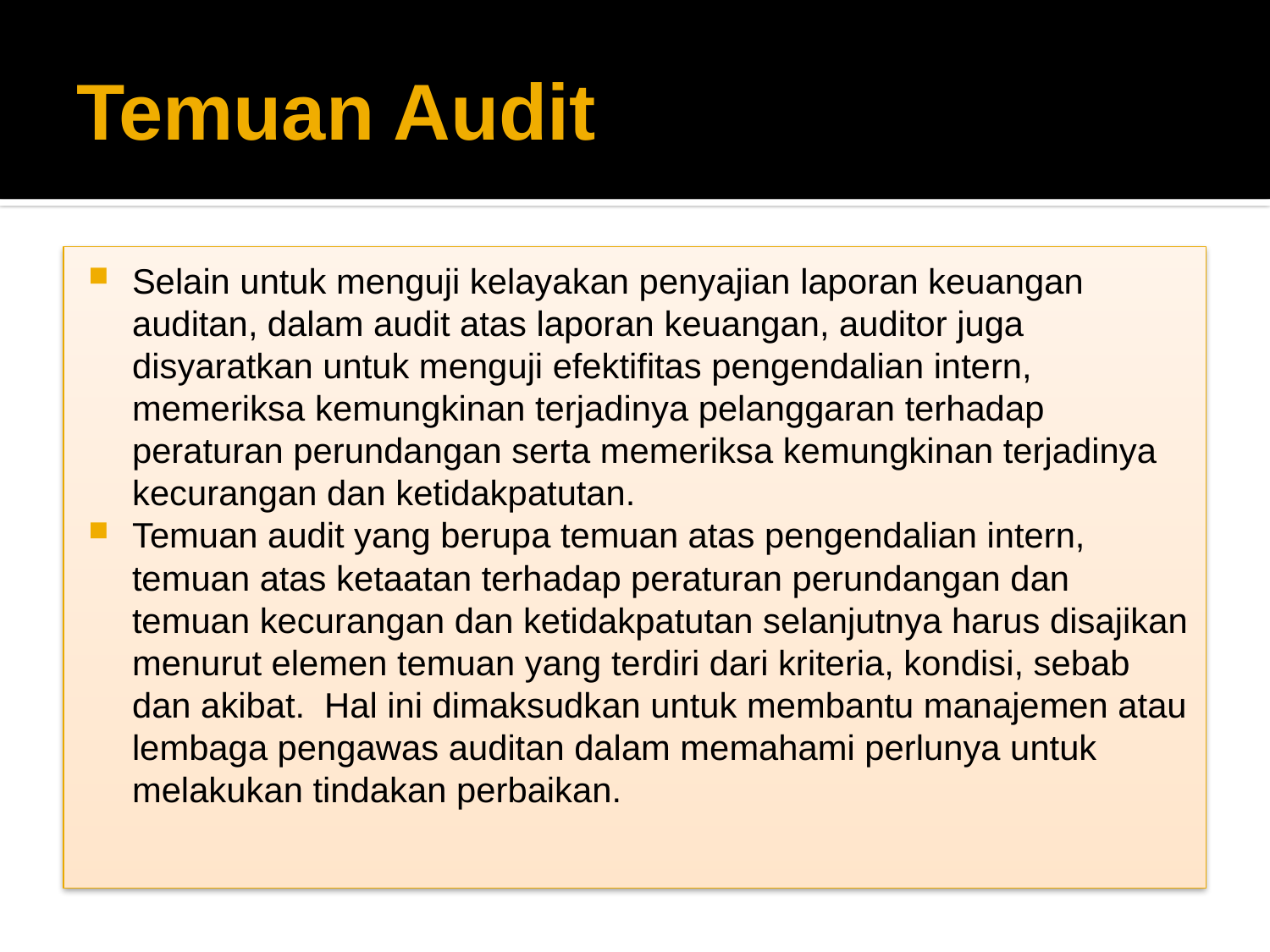

# Temuan Audit
Selain untuk menguji kelayakan penyajian laporan keuangan auditan, dalam audit atas laporan keuangan, auditor juga disyaratkan untuk menguji efektifitas pengendalian intern, memeriksa kemungkinan terjadinya pelanggaran terhadap peraturan perundangan serta memeriksa kemungkinan terjadinya kecurangan dan ketidakpatutan.
Temuan audit yang berupa temuan atas pengendalian intern, temuan atas ketaatan terhadap peraturan perundangan dan temuan kecurangan dan ketidakpatutan selanjutnya harus disajikan menurut elemen temuan yang terdiri dari kriteria, kondisi, sebab dan akibat.  Hal ini dimaksudkan untuk membantu manajemen atau lembaga pengawas auditan dalam memahami perlunya untuk melakukan tindakan perbaikan.